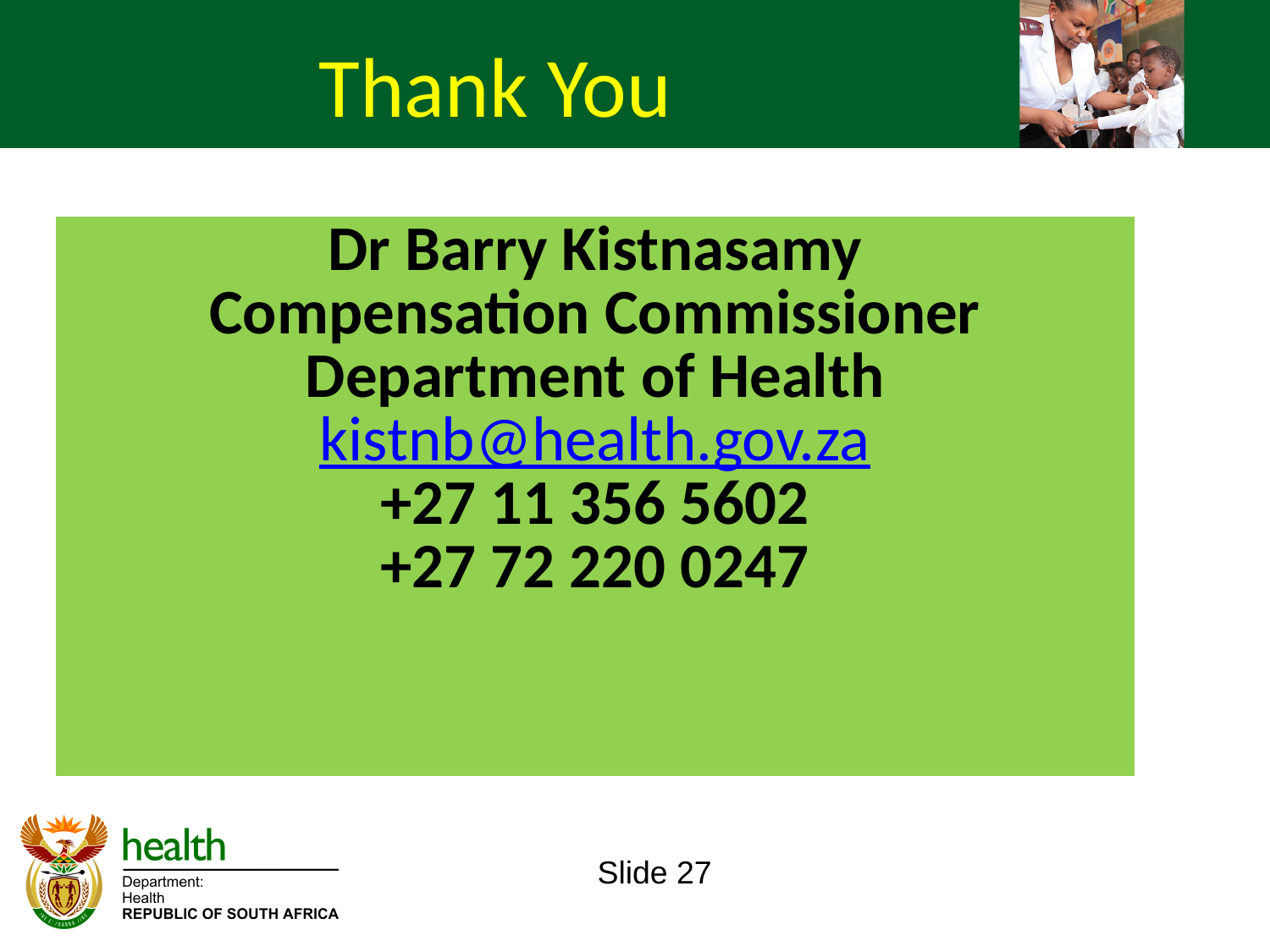

# Thank You
| Dr Barry Kistnasamy Compensation Commissioner Department of Health kistnb@health.gov.za +27 11 356 5602 +27 72 220 0247 |
| --- |

Slide 27